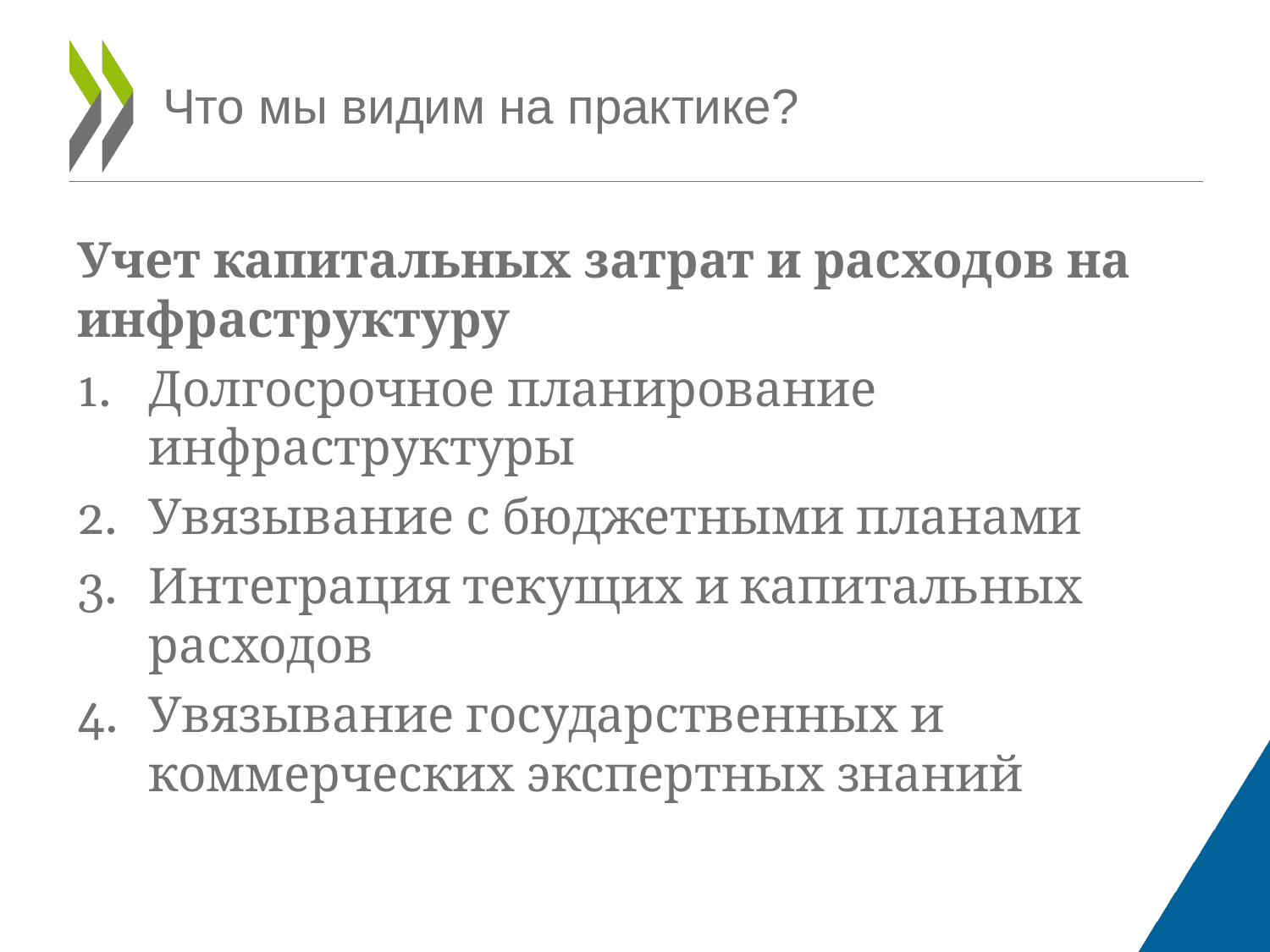

# Что мы видим на практике?
Учет капитальных затрат и расходов на инфраструктуру
Долгосрочное планирование инфраструктуры
Увязывание с бюджетными планами
Интеграция текущих и капитальных расходов
Увязывание государственных и коммерческих экспертных знаний